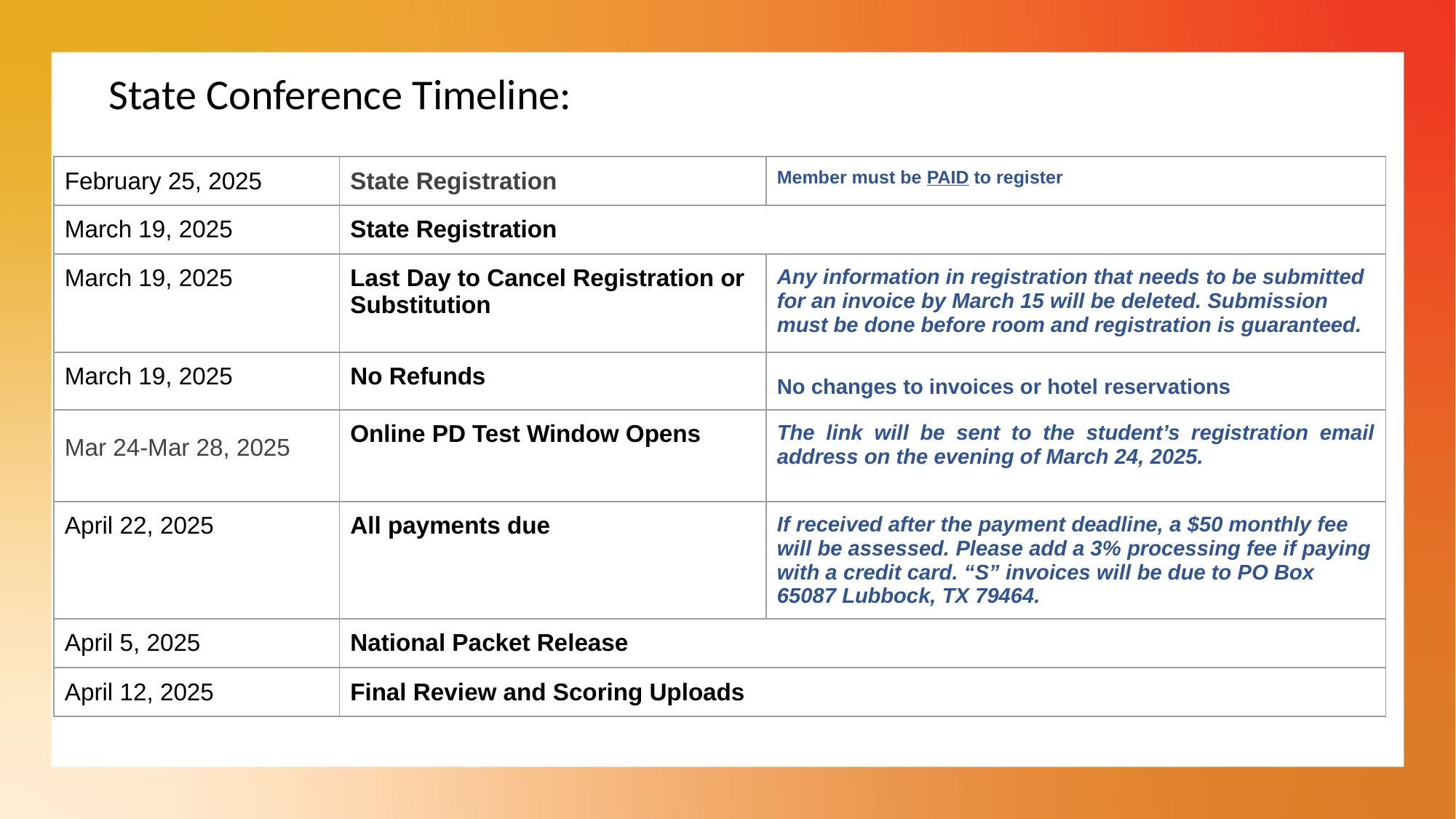

State Conference Timeline:
| February 25, 2025 | State Registration | Member must be PAID to register |
| --- | --- | --- |
| March 19, 2025 | State Registration |  |
| March 19, 2025 | Last Day to Cancel Registration or Substitution | Any information in registration that needs to be submitted for an invoice by March 15 will be deleted. Submission must be done before room and registration is guaranteed. |
| March 19, 2025 | No Refunds | No changes to invoices or hotel reservations |
| Mar 24-Mar 28, 2025 | Online PD Test Window Opens | The link will be sent to the student’s registration email address on the evening of March 24, 2025. |
| April 22, 2025 | All payments due | If received after the payment deadline, a $50 monthly fee will be assessed. Please add a 3% processing fee if paying with a credit card. “S” invoices will be due to PO Box 65087 Lubbock, TX 79464. |
| April 5, 2025 | National Packet Release |  |
| April 12, 2025 | Final Review and Scoring Uploads |  |